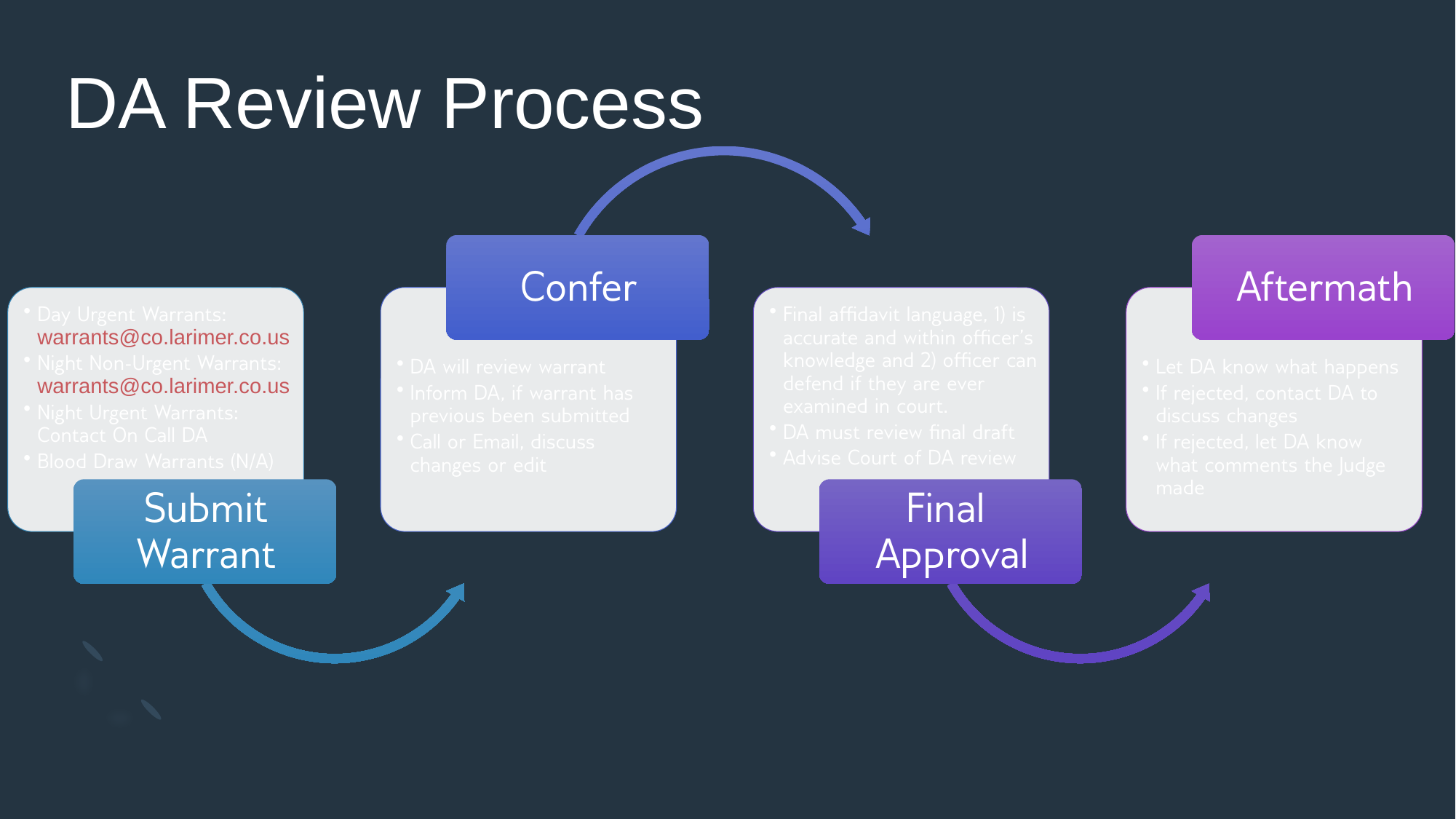

Day Urgent Warrants: warrants@co.larimer.co.us
Night Non-Urgent Warrants: warrants@co.larimer.co.us
Night Urgent Warrants: Contact On Call DA
Blood Draw Warrants (N/A)
Submit Warrant
DA will review warrant
Inform DA, if warrant has previous been submitted
Call or Email, discuss changes or edit
Confer
Final affidavit language, 1) is accurate and within officer’s knowledge and 2) officer can defend if they are ever examined in court.
DA must review final draft
Advise Court of DA review
Final  Approval
Let DA know what happens
If rejected, contact DA to discuss changes
If rejected, let DA know what comments the Judge made
Aftermath
# DA Review Process